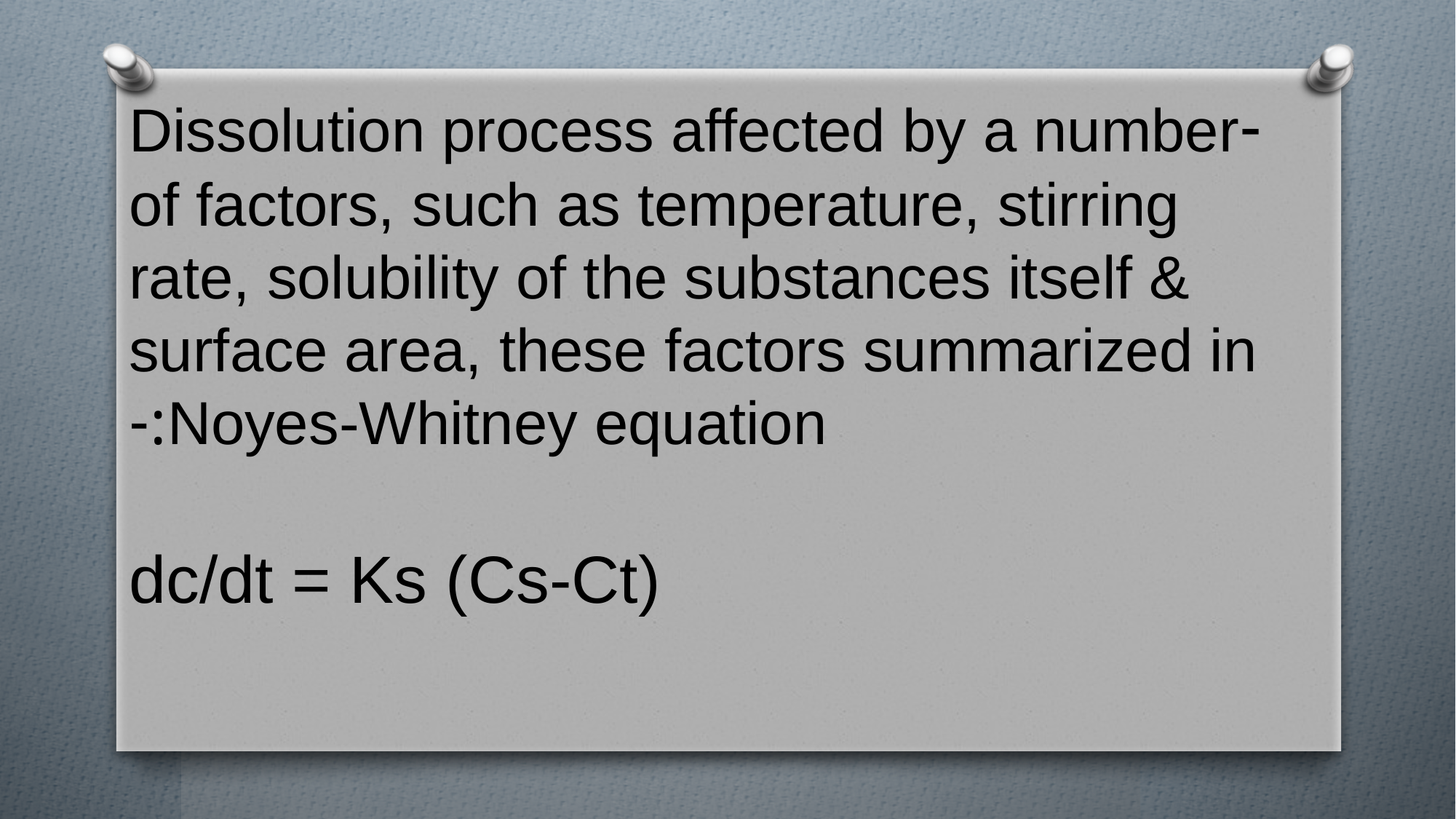

-Dissolution process affected by a number of factors, such as temperature, stirring rate, solubility of the substances itself & surface area, these factors summarized in Noyes-Whitney equation:-

                   dc/dt = Ks (Cs-Ct)